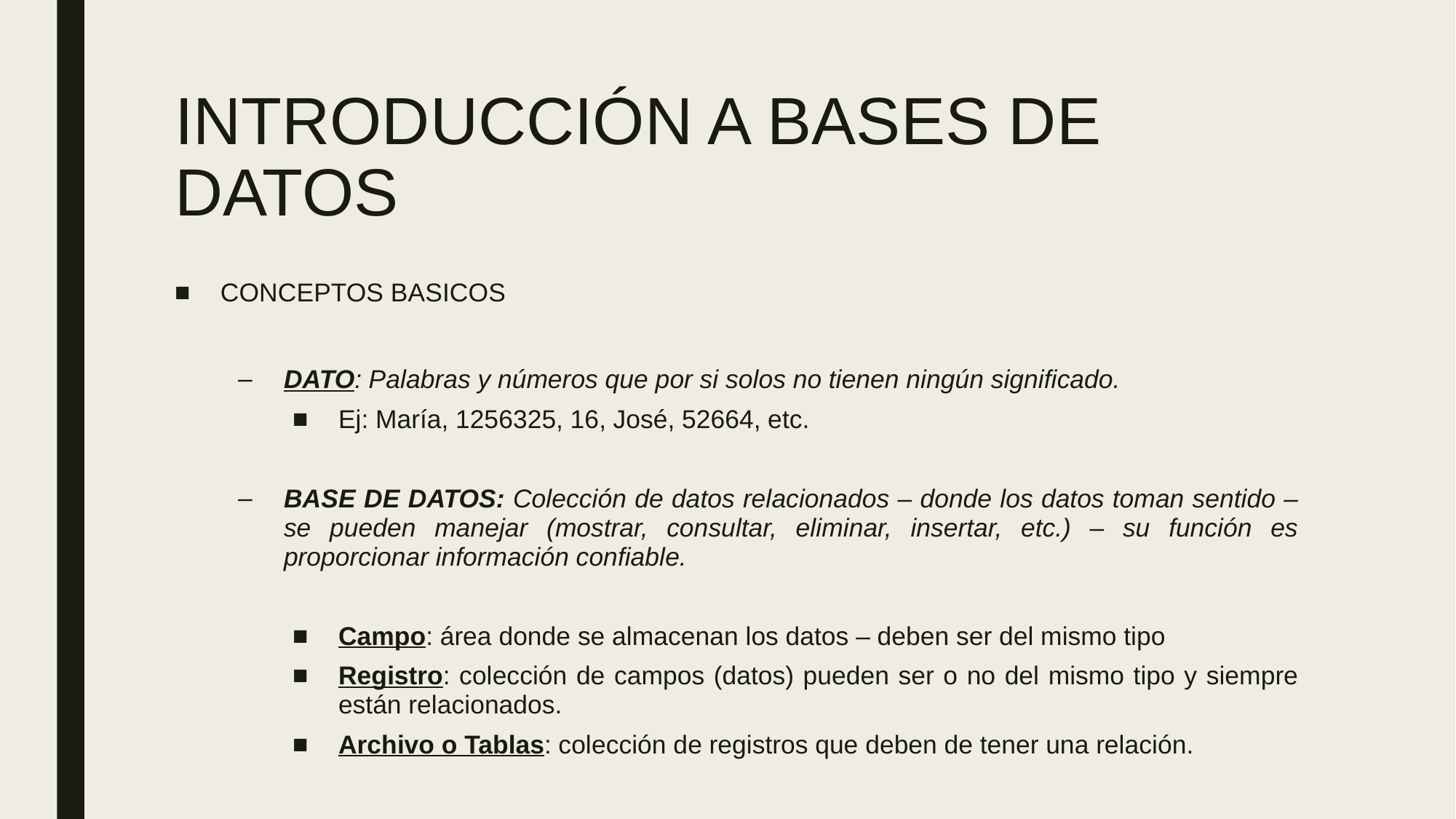

# INTRODUCCIÓN A BASES DE DATOS
CONCEPTOS BASICOS

DATO: Palabras y números que por si solos no tienen ningún significado.
Ej: María, 1256325, 16, José, 52664, etc.

BASE DE DATOS: Colección de datos relacionados – donde los datos toman sentido – se pueden manejar (mostrar, consultar, eliminar, insertar, etc.) – su función es proporcionar información confiable.

Campo: área donde se almacenan los datos – deben ser del mismo tipo
Registro: colección de campos (datos) pueden ser o no del mismo tipo y siempre están relacionados.
Archivo o Tablas: colección de registros que deben de tener una relación.